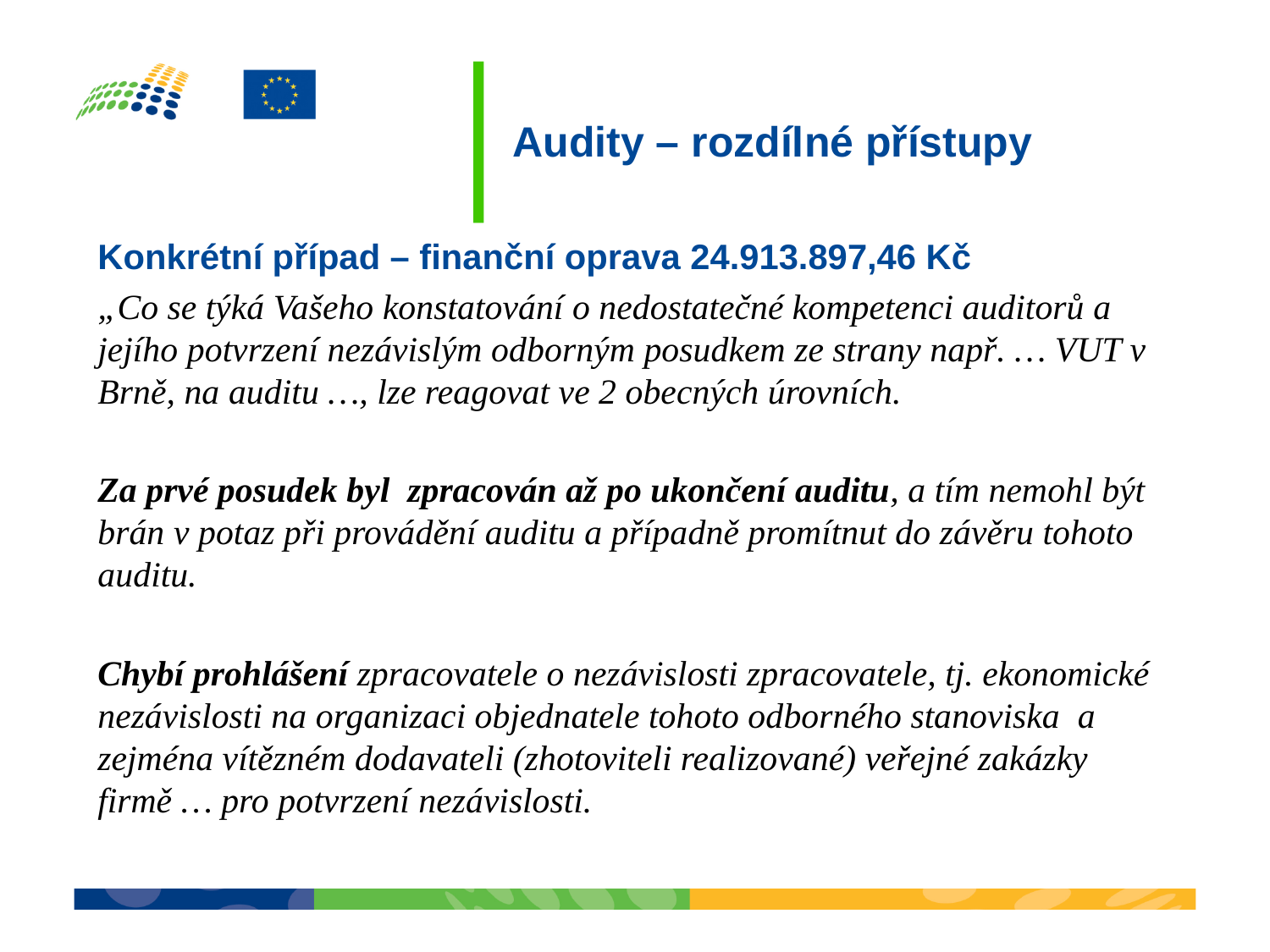

# Audity – rozdílné přístupy
Konkrétní případ – finanční oprava 24.913.897,46 Kč
„Co se týká Vašeho konstatování o nedostatečné kompetenci auditorů a jejího potvrzení nezávislým odborným posudkem ze strany např. … VUT v Brně, na auditu …, lze reagovat ve 2 obecných úrovních.

Za prvé posudek byl  zpracován až po ukončení auditu, a tím nemohl být brán v potaz při provádění auditu a případně promítnut do závěru tohoto auditu.

Chybí prohlášení zpracovatele o nezávislosti zpracovatele, tj. ekonomické nezávislosti na organizaci objednatele tohoto odborného stanoviska  a zejména vítězném dodavateli (zhotoviteli realizované) veřejné zakázky firmě … pro potvrzení nezávislosti.